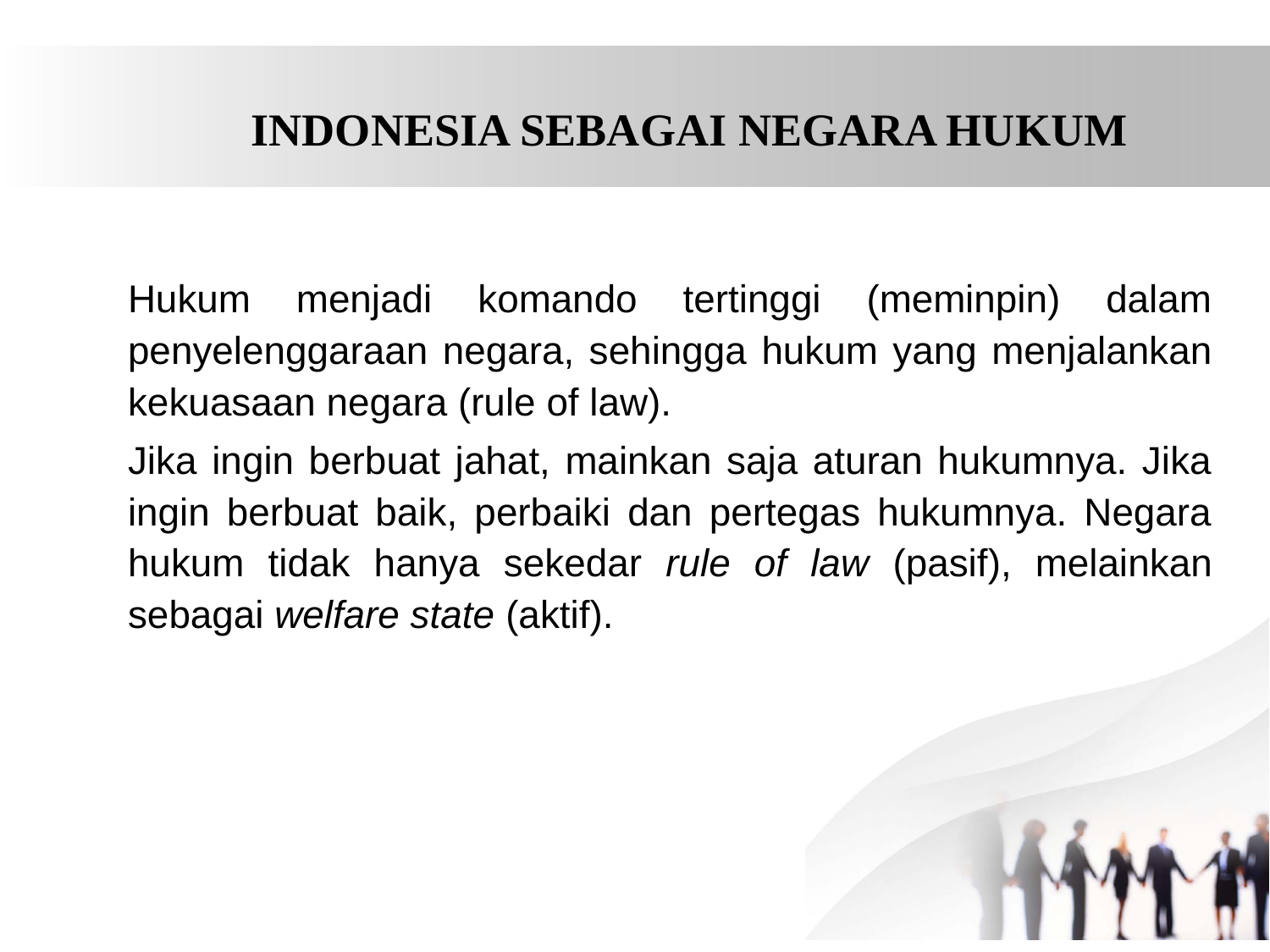

# INDONESIA SEBAGAI NEGARA HUKUM
Hukum menjadi komando tertinggi (meminpin) dalam penyelenggaraan negara, sehingga hukum yang menjalankan kekuasaan negara (rule of law).
Jika ingin berbuat jahat, mainkan saja aturan hukumnya. Jika ingin berbuat baik, perbaiki dan pertegas hukumnya. Negara hukum tidak hanya sekedar rule of law (pasif), melainkan sebagai welfare state (aktif).